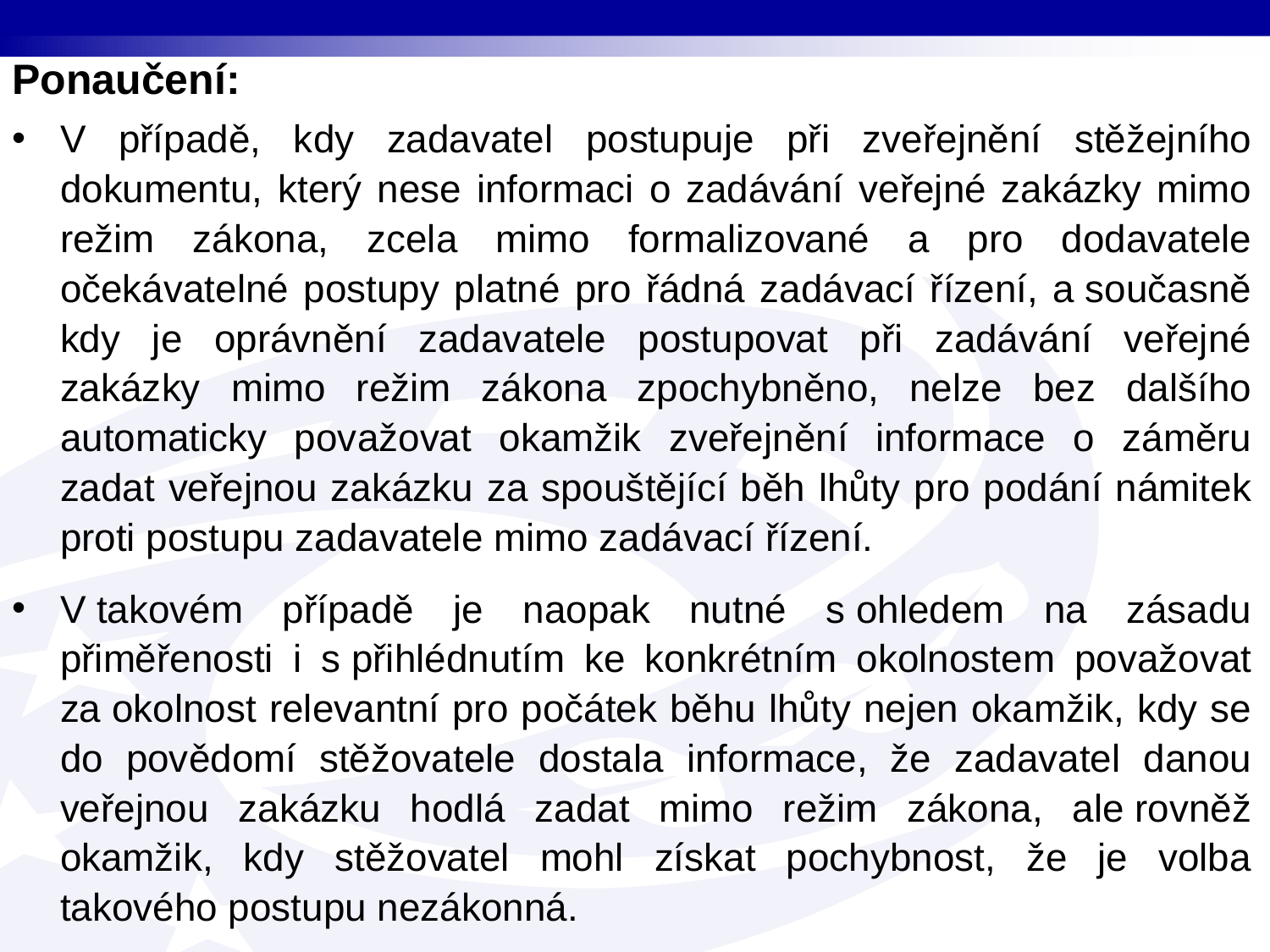

Ponaučení:
V případě, kdy zadavatel postupuje při zveřejnění stěžejního dokumentu, který nese informaci o zadávání veřejné zakázky mimo režim zákona, zcela mimo formalizované a pro dodavatele očekávatelné postupy platné pro řádná zadávací řízení, a současně kdy je oprávnění zadavatele postupovat při zadávání veřejné zakázky mimo režim zákona zpochybněno, nelze bez dalšího automaticky považovat okamžik zveřejnění informace o záměru zadat veřejnou zakázku za spouštějící běh lhůty pro podání námitek proti postupu zadavatele mimo zadávací řízení.
V takovém případě je naopak nutné s ohledem na zásadu přiměřenosti i s přihlédnutím ke konkrétním okolnostem považovat za okolnost relevantní pro počátek běhu lhůty nejen okamžik, kdy se do povědomí stěžovatele dostala informace, že zadavatel danou veřejnou zakázku hodlá zadat mimo režim zákona, ale rovněž okamžik, kdy stěžovatel mohl získat pochybnost, že je volba takového postupu nezákonná.